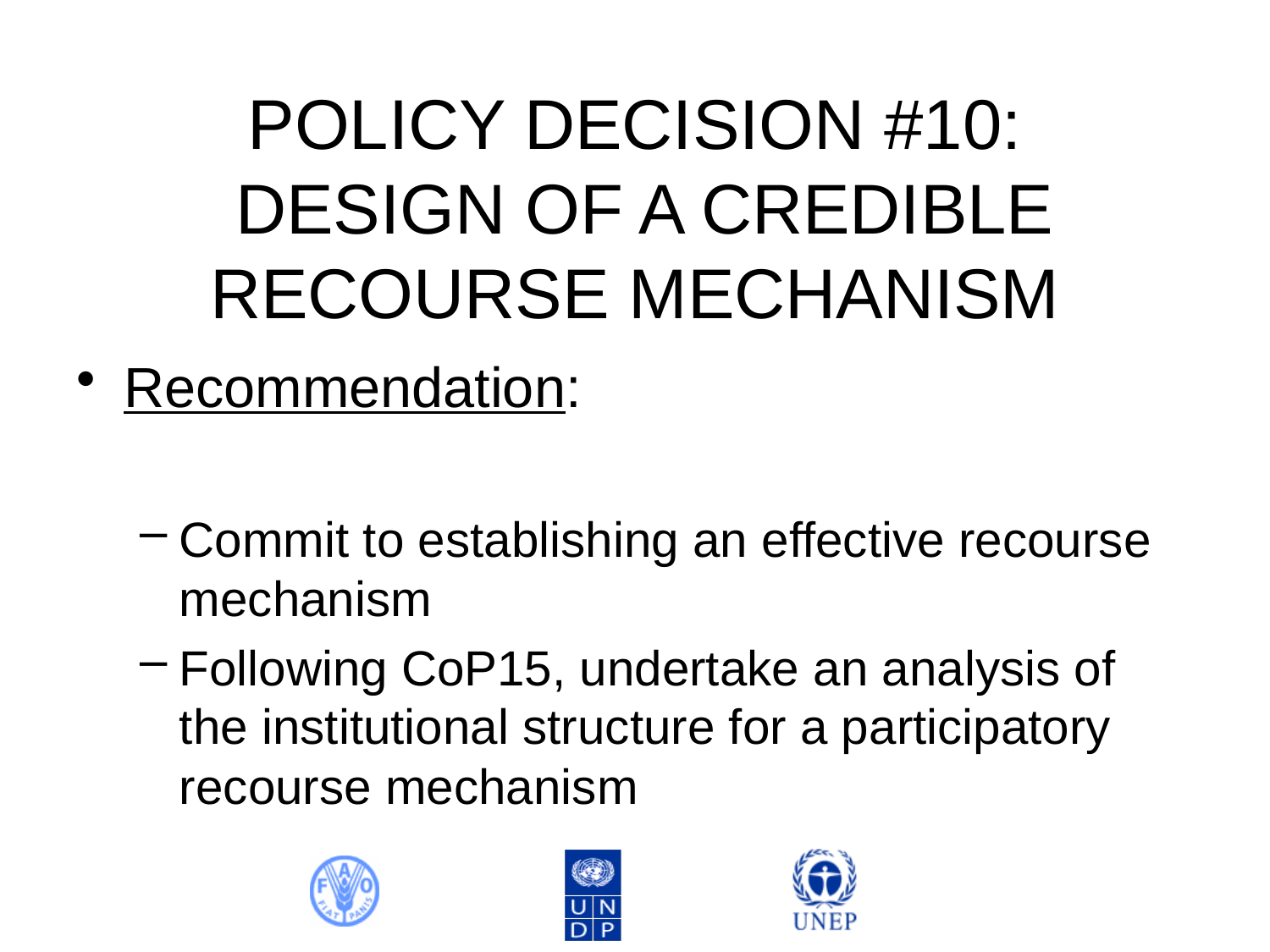

# POLICY DECISION #10: DESIGN OF A CREDIBLE RECOURSE MECHANISM

Recommendation:

Commit to establishing an effective recourse mechanism
Following CoP15, undertake an analysis of the institutional structure for a participatory recourse mechanism